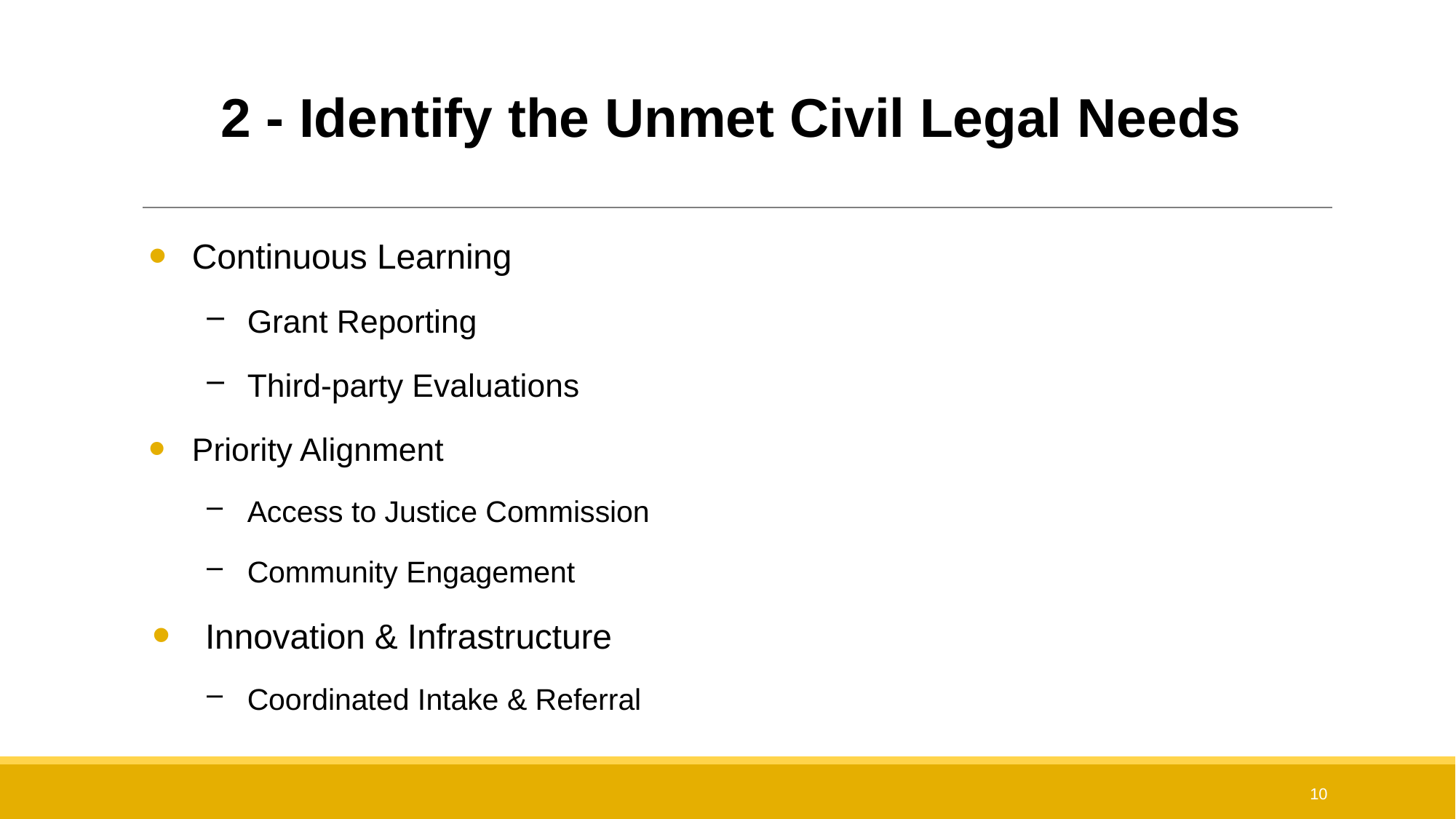

# 2 - Identify the Unmet Civil Legal Needs
Continuous Learning
Grant Reporting
Third-party Evaluations
Priority Alignment
Access to Justice Commission
Community Engagement
Innovation & Infrastructure
Coordinated Intake & Referral

10